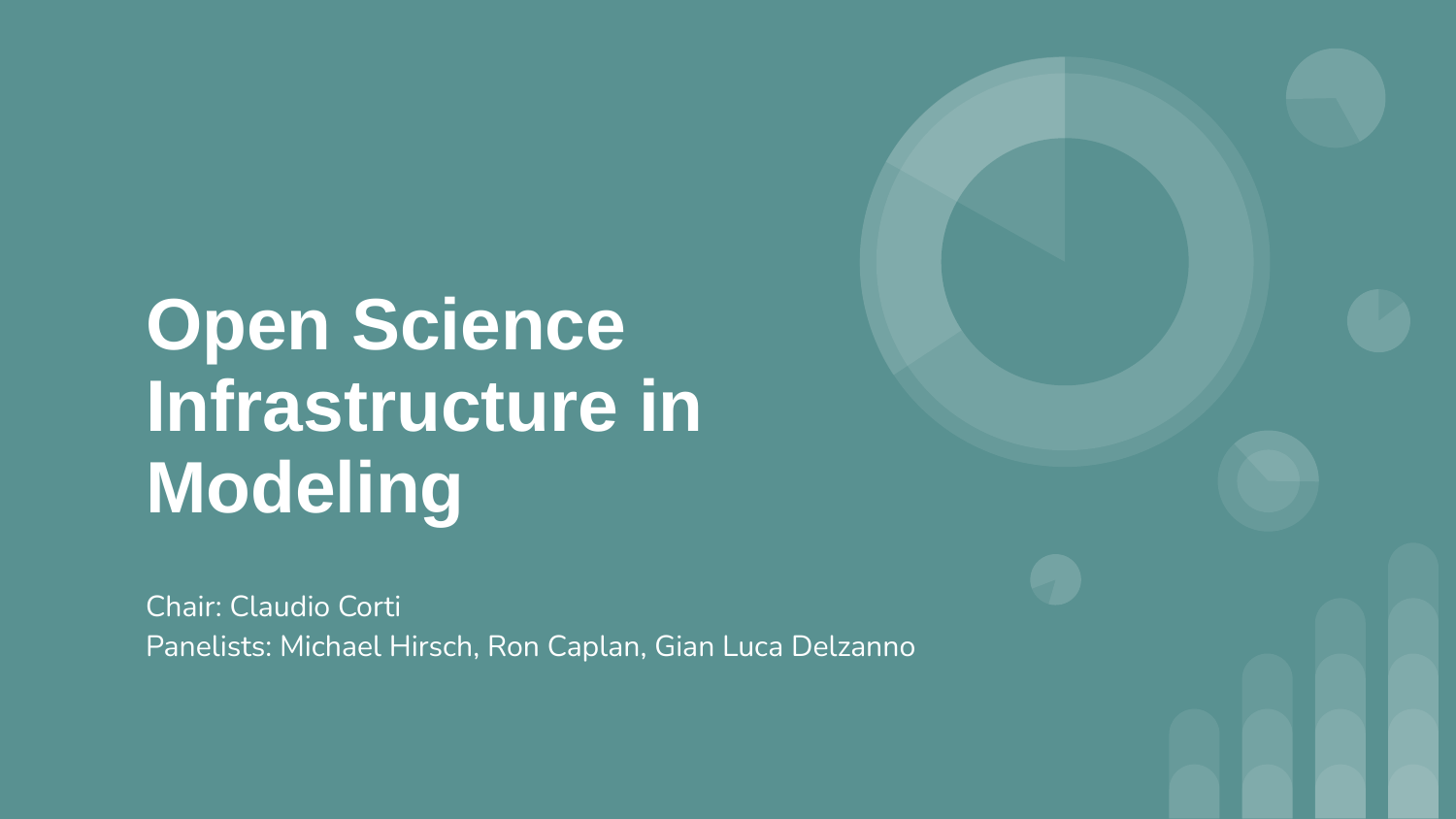

# Open Science Infrastructure in Modeling
Chair: Claudio Corti
Panelists: Michael Hirsch, Ron Caplan, Gian Luca Delzanno